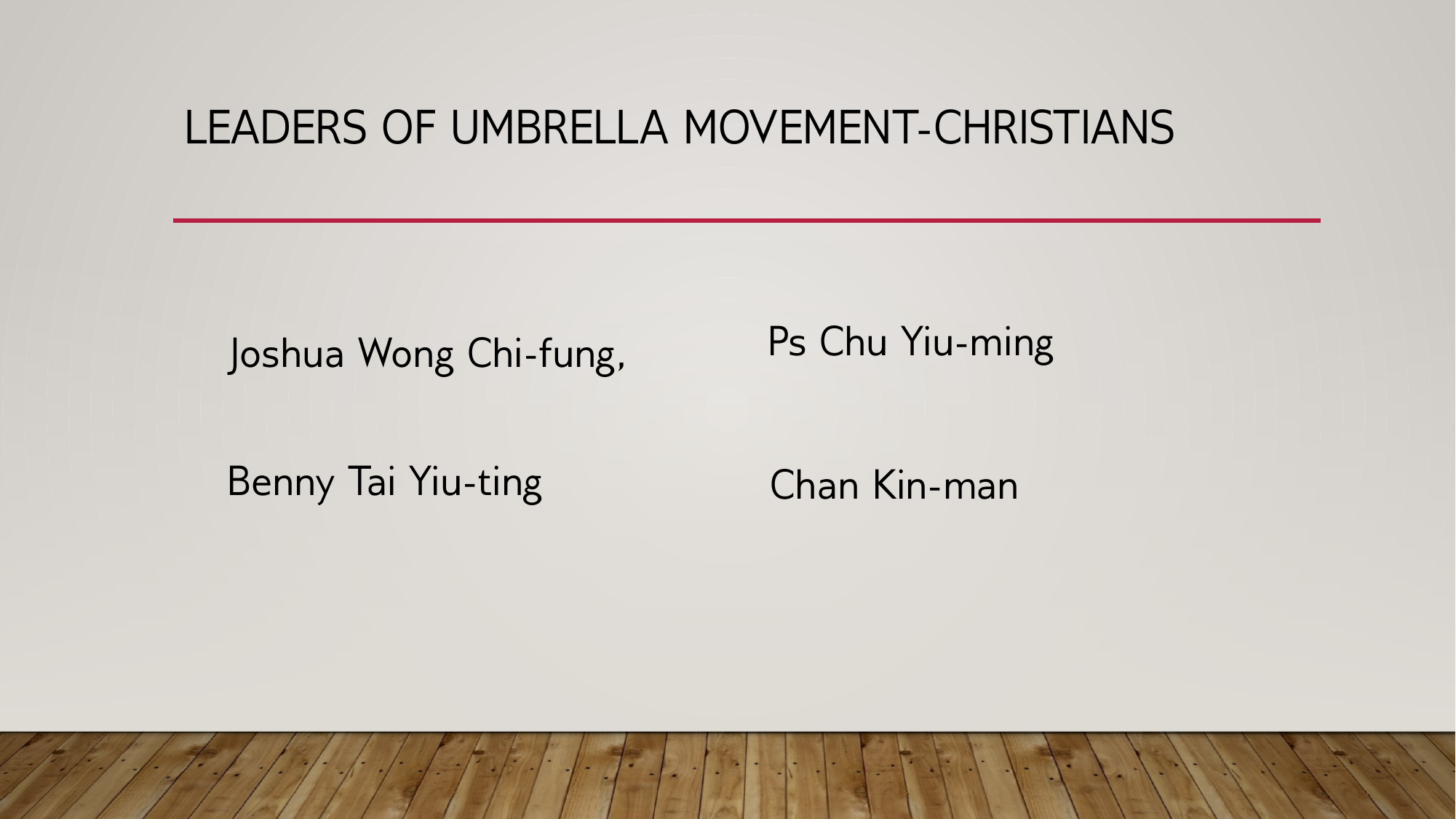

# Leaders of umbrella movement-christians
Ps Chu Yiu-ming
Joshua Wong Chi-fung,
Benny Tai Yiu-ting
Chan Kin-man